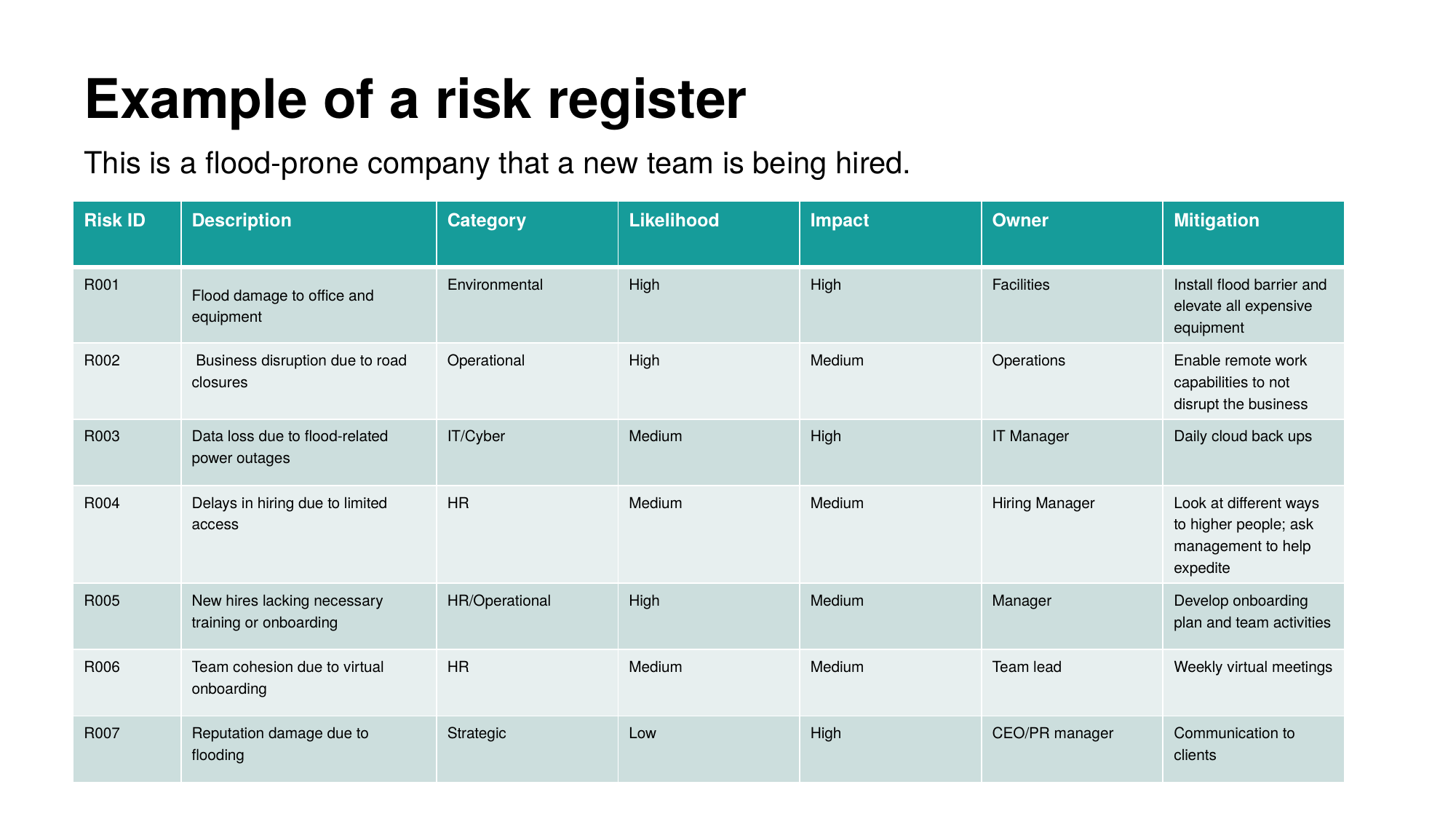

# Example of a risk register
This is a flood-prone company that a new team is being hired.
| Risk ID | Description | Category | Likelihood | Impact | Owner | Mitigation |
| --- | --- | --- | --- | --- | --- | --- |
| R001 | Flood damage to office and equipment | Environmental | High | High | Facilities | Install flood barrier and elevate all expensive equipment |
| R002 | Business disruption due to road closures | Operational | High | Medium | Operations | Enable remote work capabilities to not disrupt the business |
| R003 | Data loss due to flood-related power outages | IT/Cyber | Medium | High | IT Manager | Daily cloud back ups |
| R004 | Delays in hiring due to limited access | HR | Medium | Medium | Hiring Manager | Look at different ways to higher people; ask management to help expedite |
| R005 | New hires lacking necessary training or onboarding | HR/Operational | High | Medium | Manager | Develop onboarding plan and team activities |
| R006 | Team cohesion due to virtual onboarding | HR | Medium | Medium | Team lead | Weekly virtual meetings |
| R007 | Reputation damage due to flooding | Strategic | Low | High | CEO/PR manager | Communication to clients |